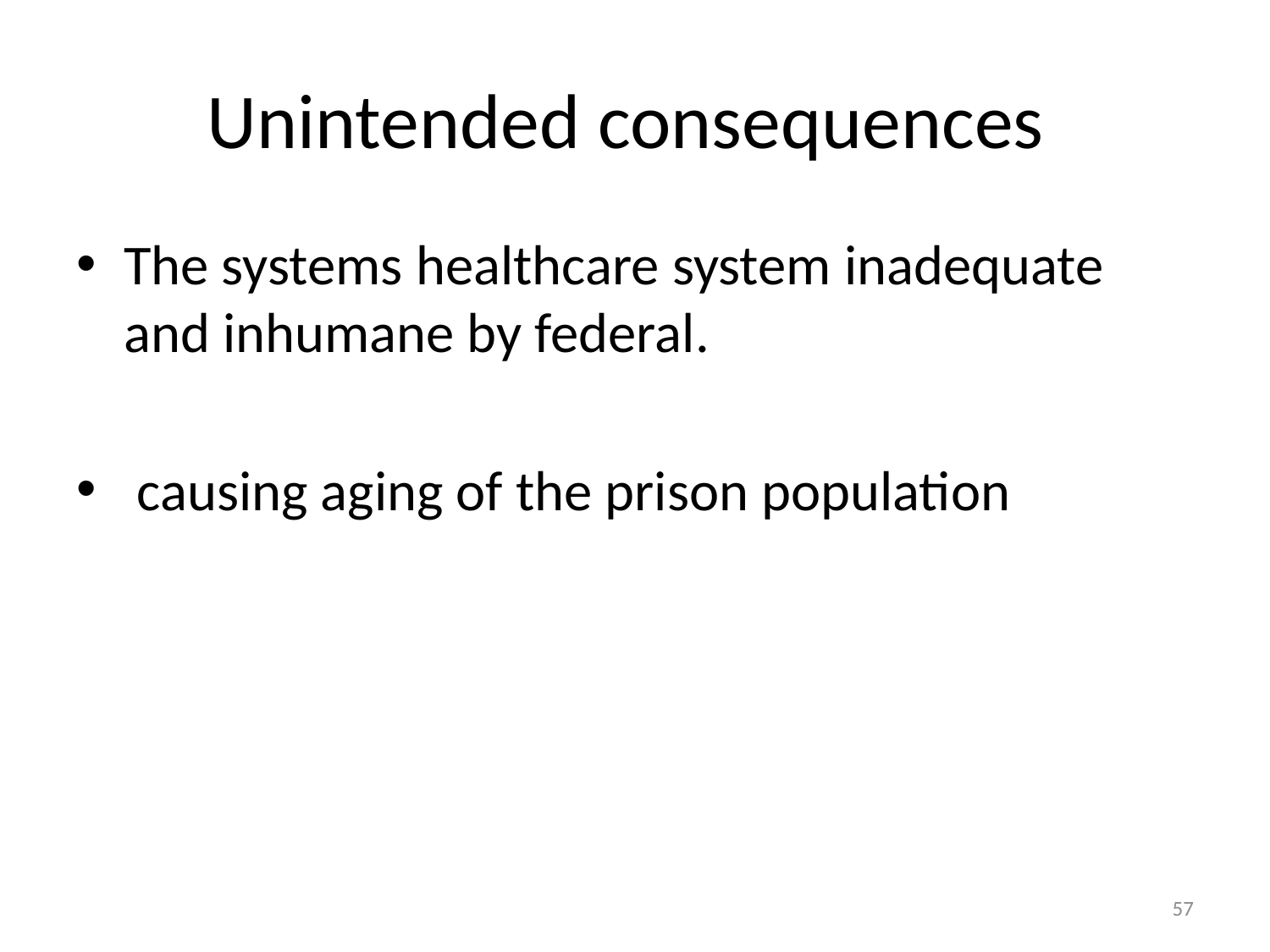

# Unintended consequences
The systems healthcare system inadequate and inhumane by federal.

 causing aging of the prison population
57